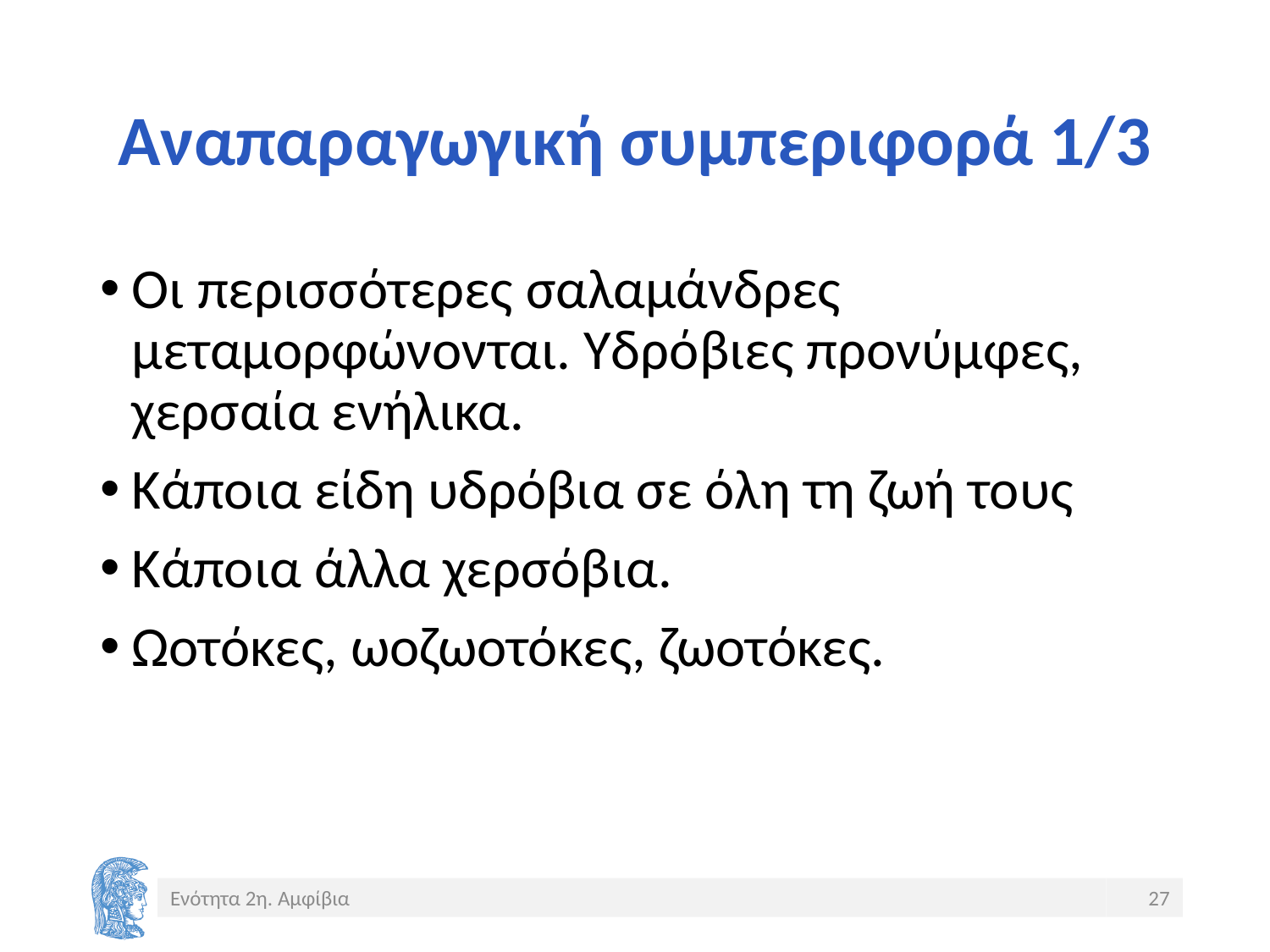

# Αναπαραγωγική συμπεριφορά 1/3
Οι περισσότερες σαλαμάνδρες μεταμορφώνονται. Υδρόβιες προνύμφες, χερσαία ενήλικα.
Κάποια είδη υδρόβια σε όλη τη ζωή τους
Κάποια άλλα χερσόβια.
Ωοτόκες, ωοζωοτόκες, ζωοτόκες.

Ενότητα 2η. Αμφίβια
27